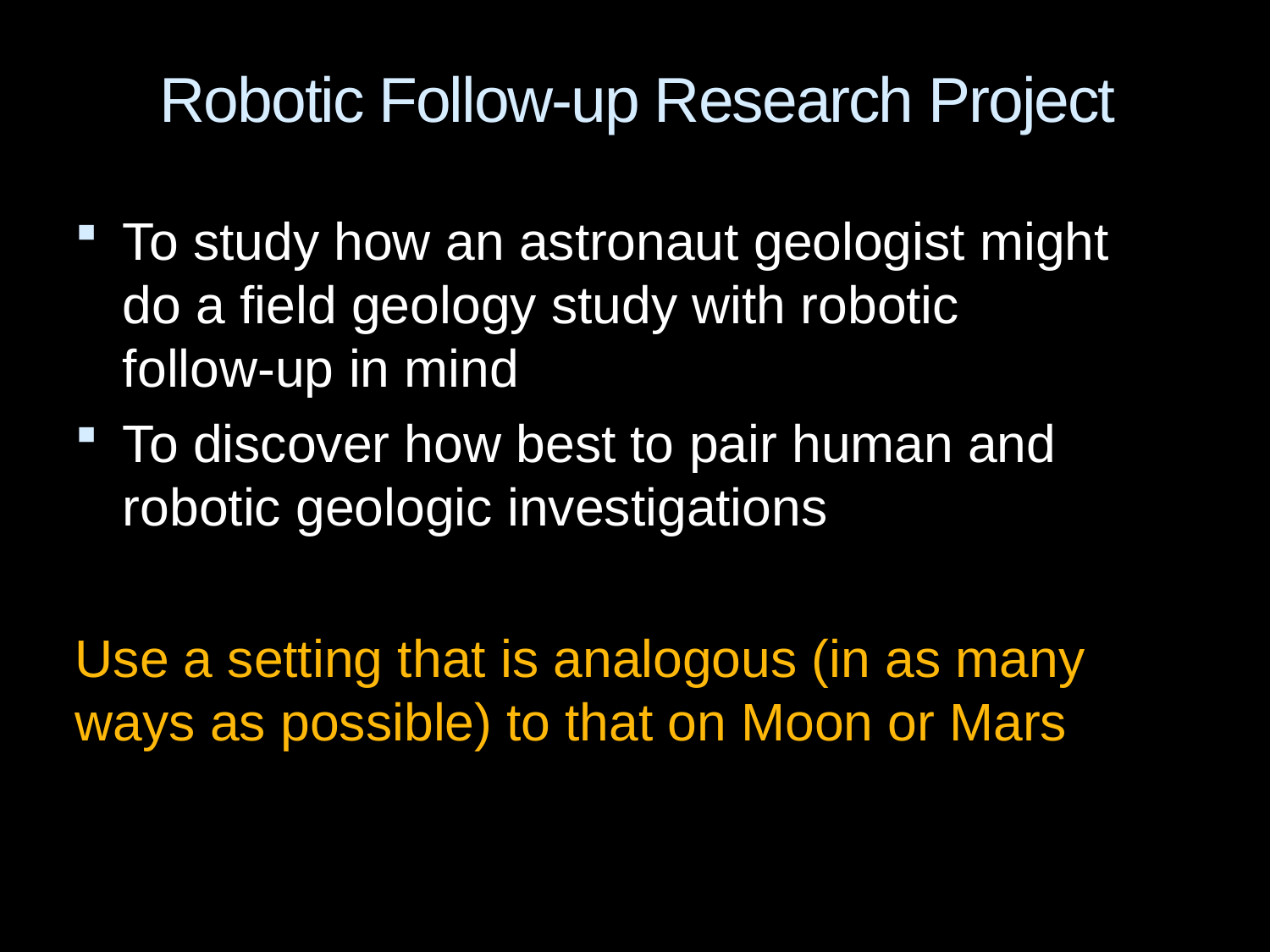

Robotic Follow-up Research Project
To study how an astronaut geologist might do a field geology study with robotic follow-up in mind
To discover how best to pair human and robotic geologic investigations

Use a setting that is analogous (in as many ways as possible) to that on Moon or Mars